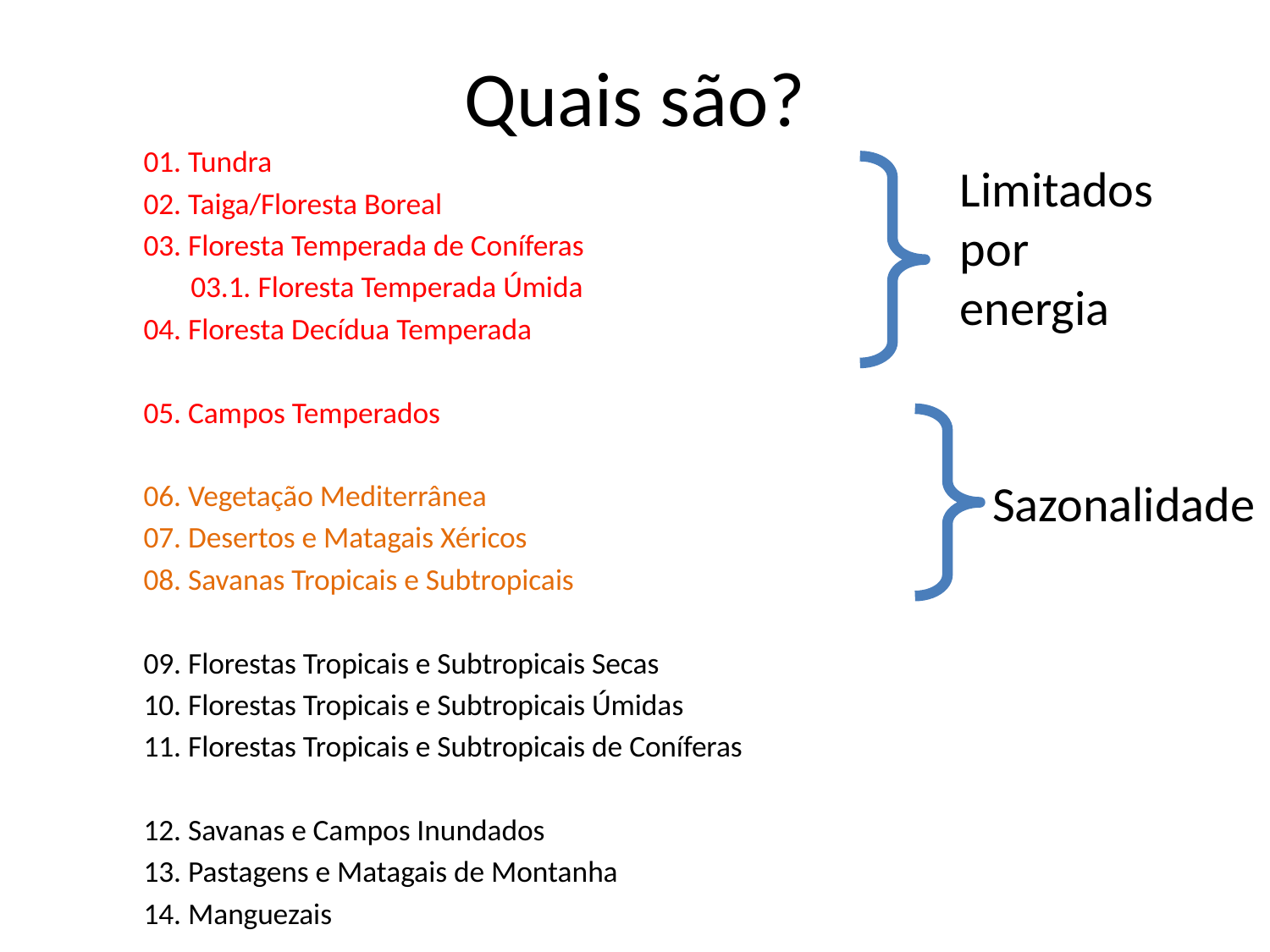

# Quais são?
	01. Tundra
	02. Taiga/Floresta Boreal
	03. Floresta Temperada de Coníferas
	       03.1. Floresta Temperada Úmida
	04. Floresta Decídua Temperada

	05. Campos Temperados

	06. Vegetação Mediterrânea
	07. Desertos e Matagais Xéricos
	08. Savanas Tropicais e Subtropicais

	09. Florestas Tropicais e Subtropicais Secas
	10. Florestas Tropicais e Subtropicais Úmidas
	11. Florestas Tropicais e Subtropicais de Coníferas

	12. Savanas e Campos Inundados
	13. Pastagens e Matagais de Montanha
	14. Manguezais
Limitados por energia

Sazonalidade